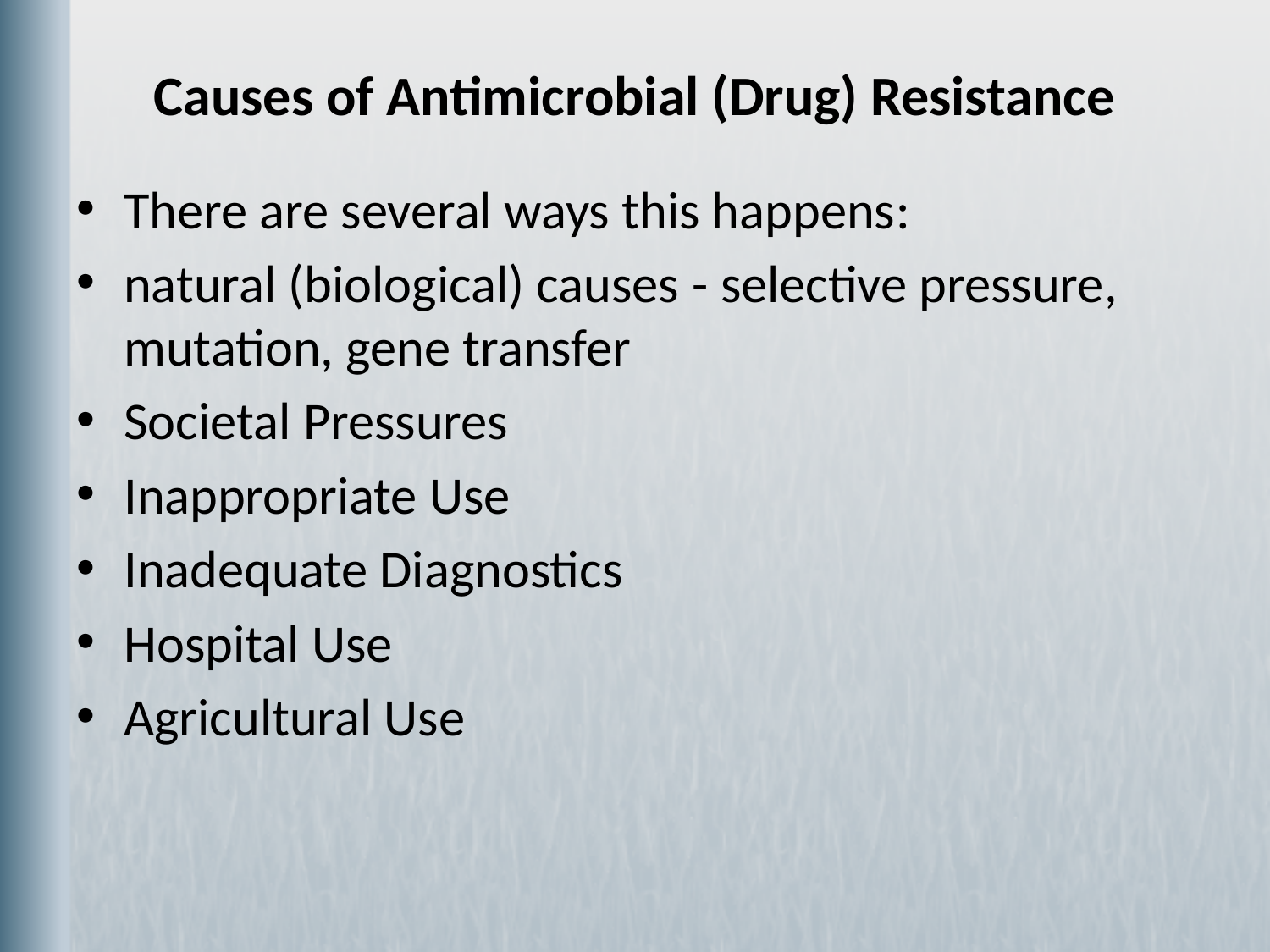

# Causes of Antimicrobial (Drug) Resistance
There are several ways this happens:
natural (biological) causes - selective pressure, mutation, gene transfer
Societal Pressures
Inappropriate Use
Inadequate Diagnostics
Hospital Use
Agricultural Use